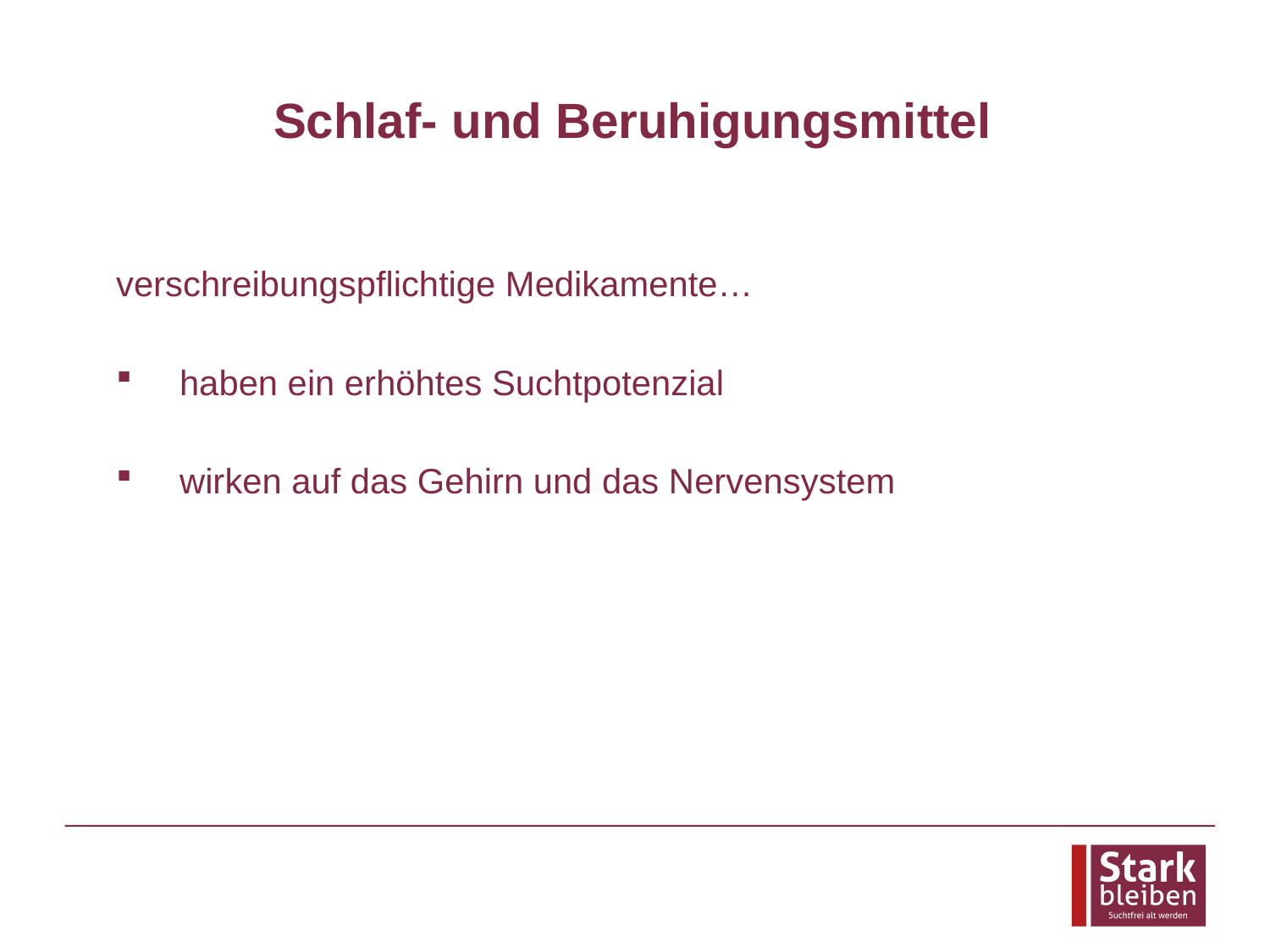

# Schlaf- und Beruhigungsmittel

verschreibungspflichtige Medikamente…

haben ein erhöhtes Suchtpotenzial

wirken auf das Gehirn und das Nervensystem